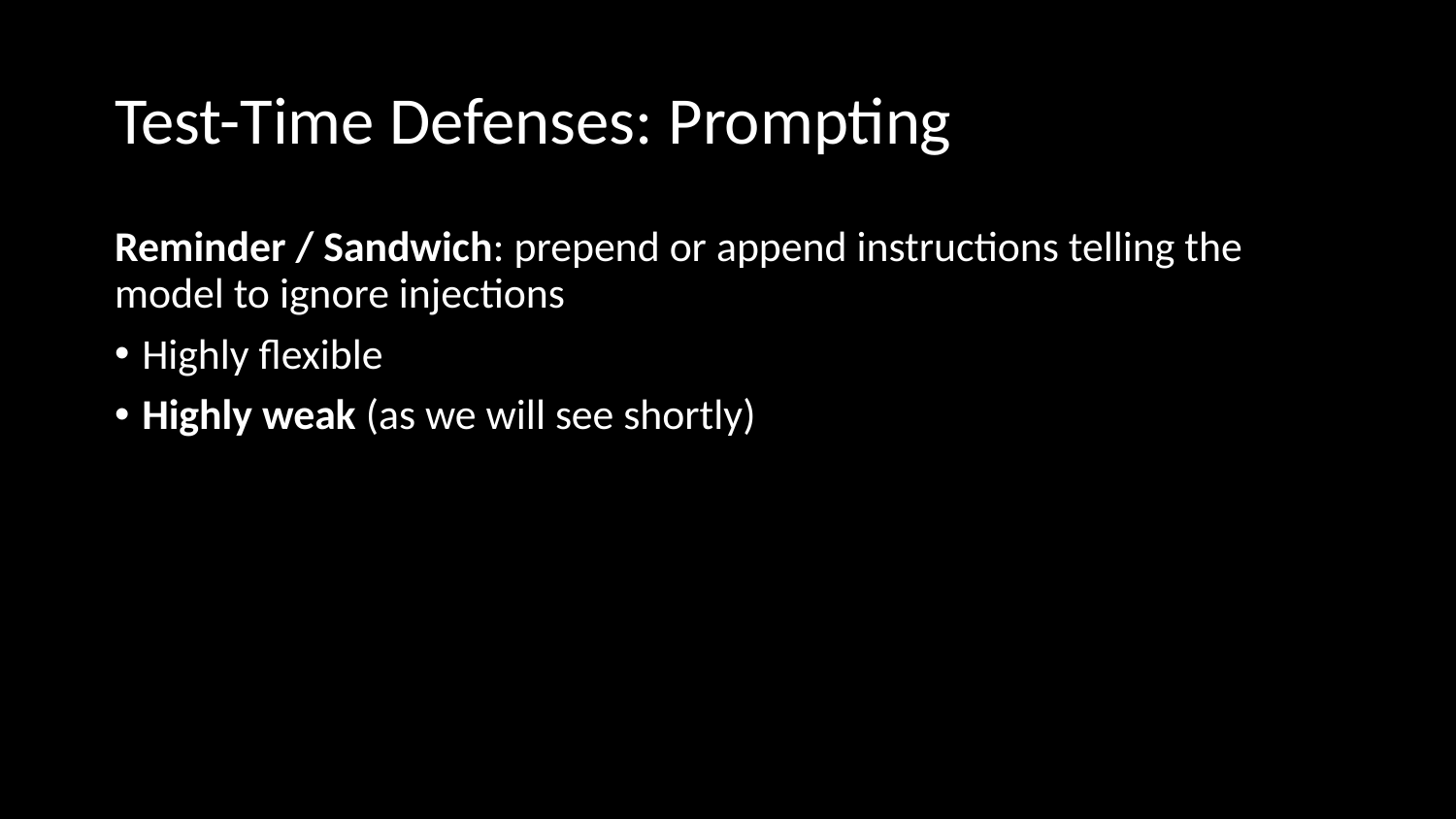

# Test-Time Defenses: Prompting
Reminder / Sandwich: prepend or append instructions telling the model to ignore injections
Highly flexible
Highly weak (as we will see shortly)